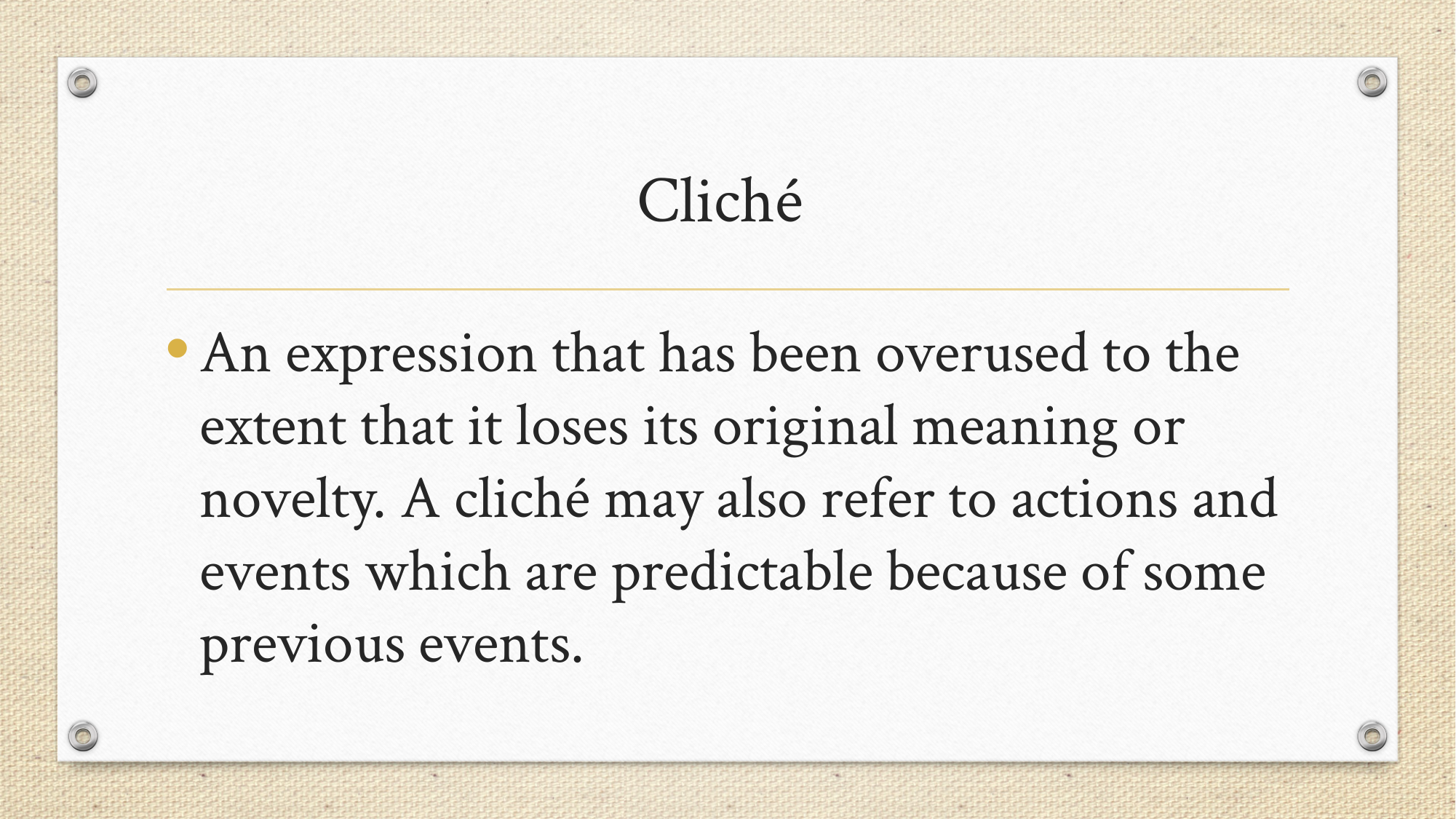

# Cliché
An expression that has been overused to the extent that it loses its original meaning or novelty. A cliché may also refer to actions and events which are predictable because of some previous events.